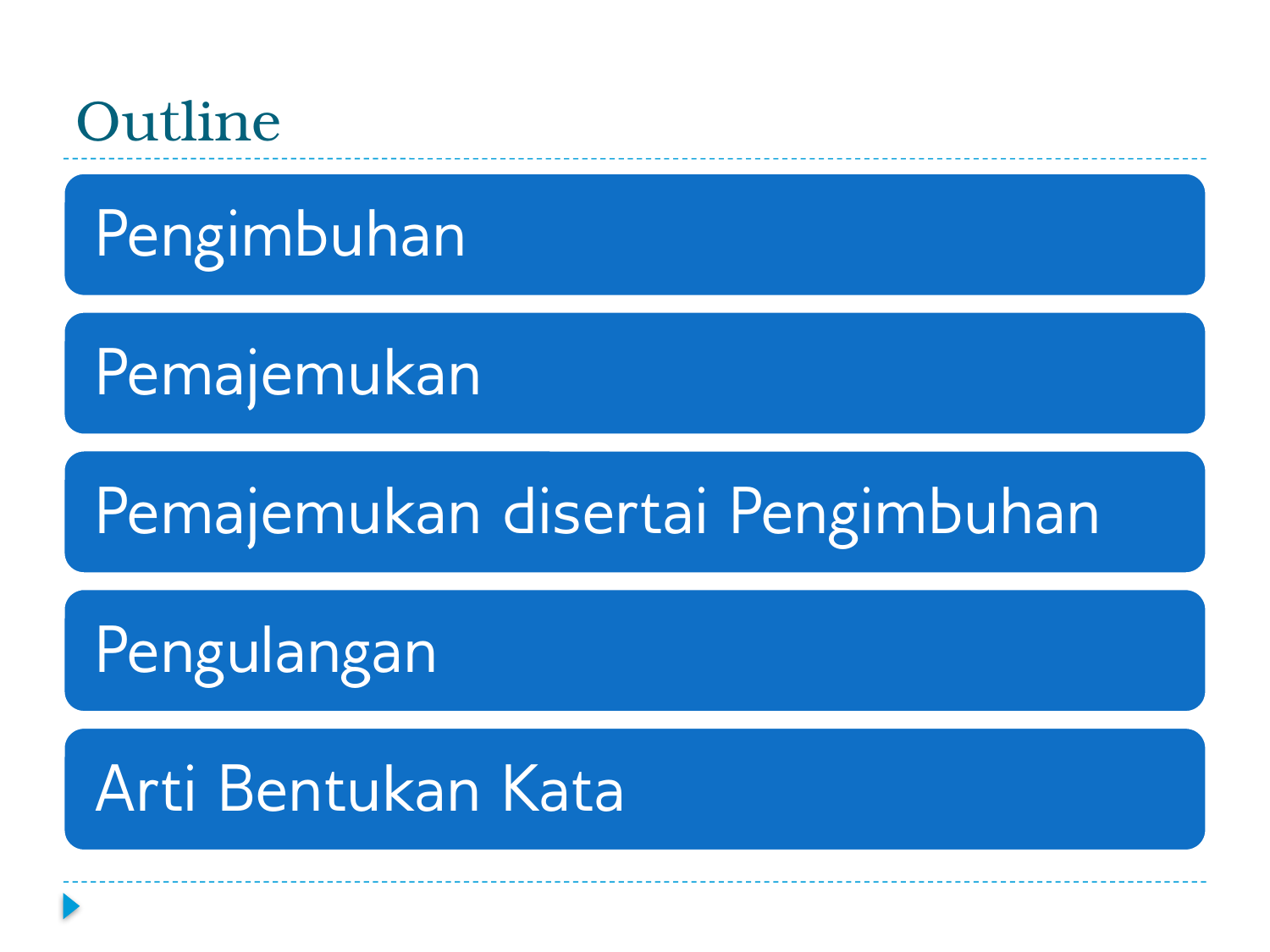

# Outline
Pengimbuhan
Pemajemukan
Pemajemukan disertai Pengimbuhan
Pengulangan
Arti Bentukan Kata